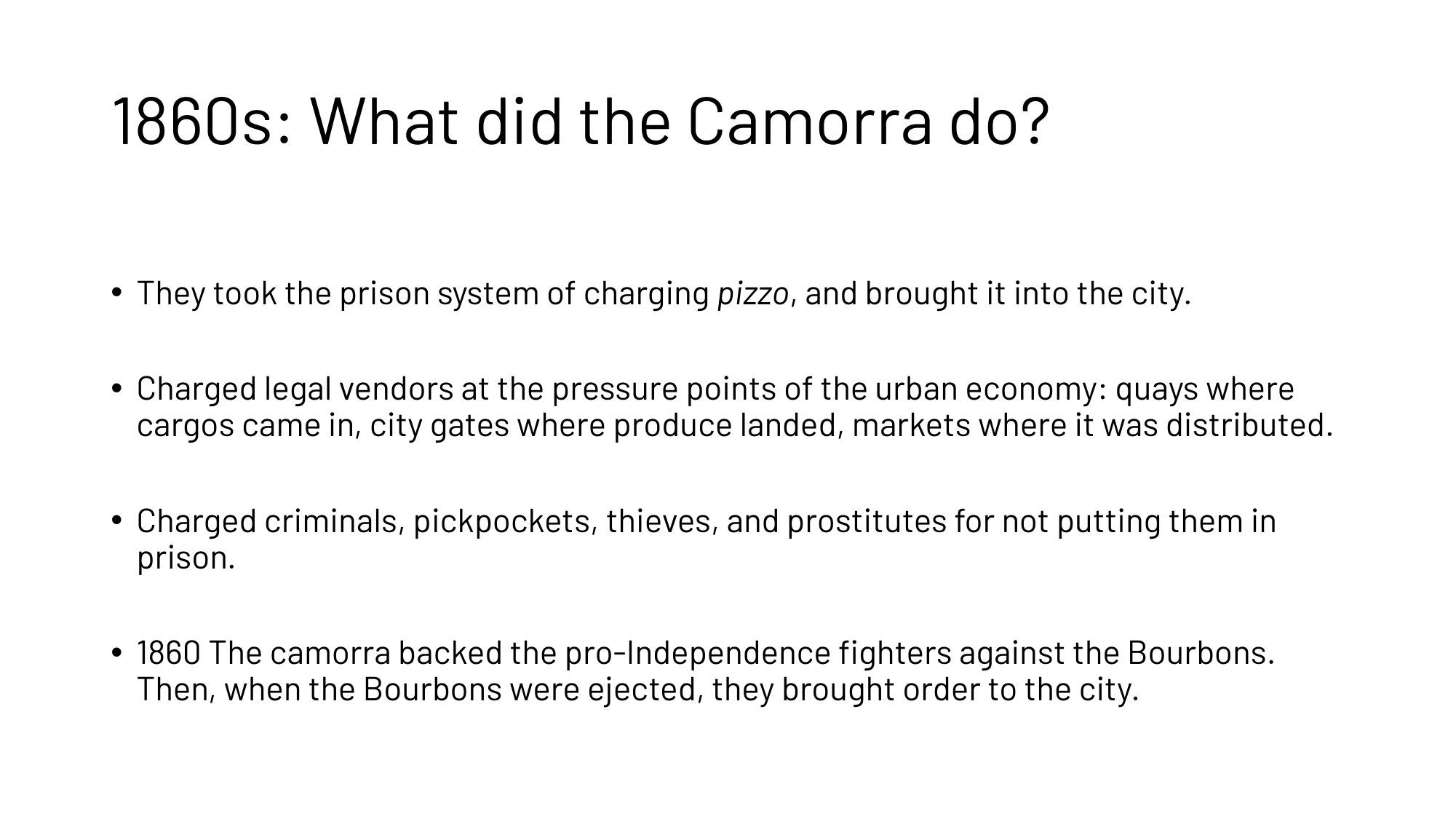

# 1860s: What did the Camorra do?

They took the prison system of charging pizzo, and brought it into the city.

Charged legal vendors at the pressure points of the urban economy: quays where cargos came in, city gates where produce landed, markets where it was distributed.

Charged criminals, pickpockets, thieves, and prostitutes for not putting them in prison.

1860 The camorra backed the pro-Independence fighters against the Bourbons. Then, when the Bourbons were ejected, they brought order to the city.